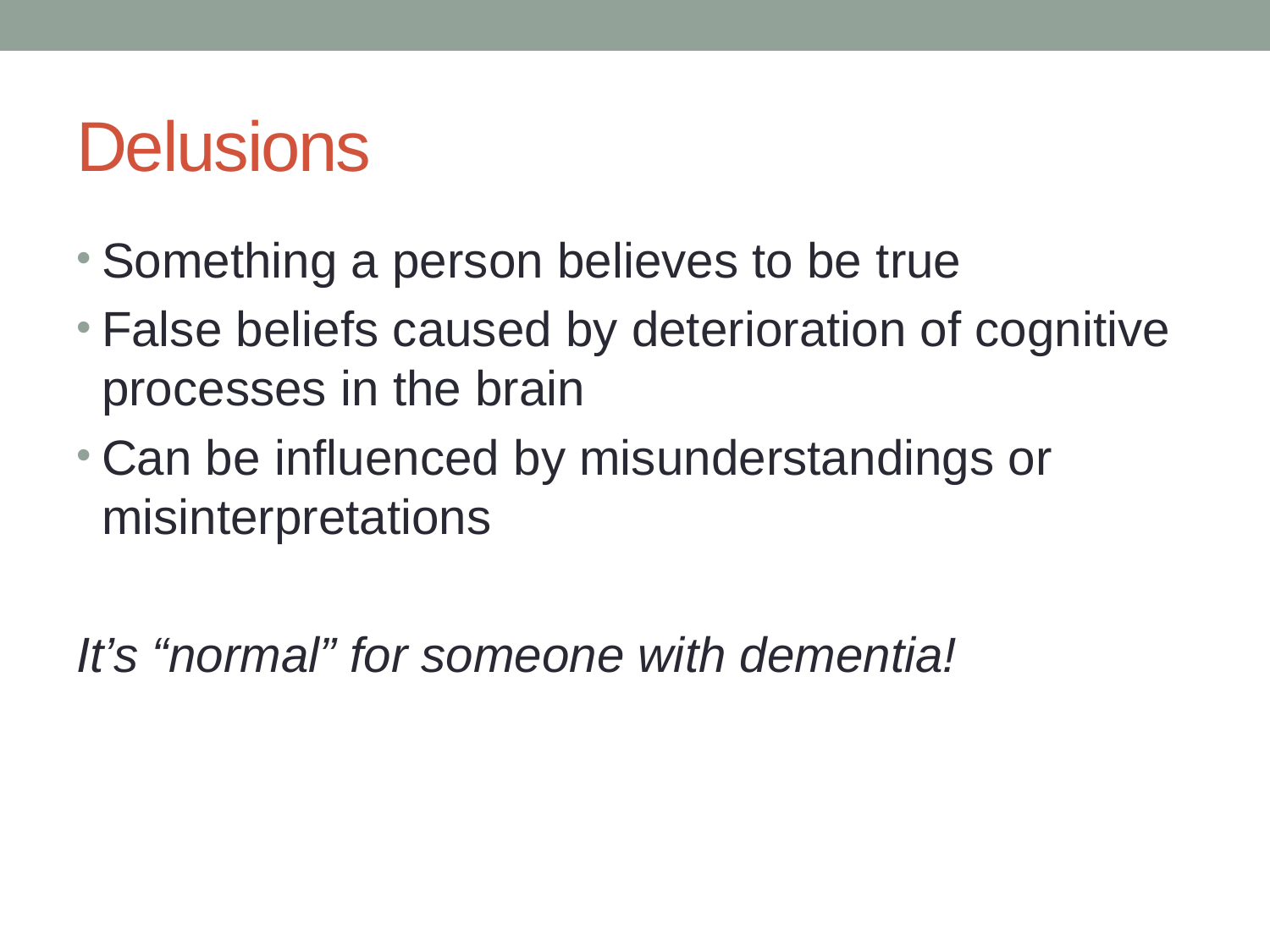

# Delusions
Something a person believes to be true
False beliefs caused by deterioration of cognitive processes in the brain
Can be influenced by misunderstandings or misinterpretations

It’s “normal” for someone with dementia!